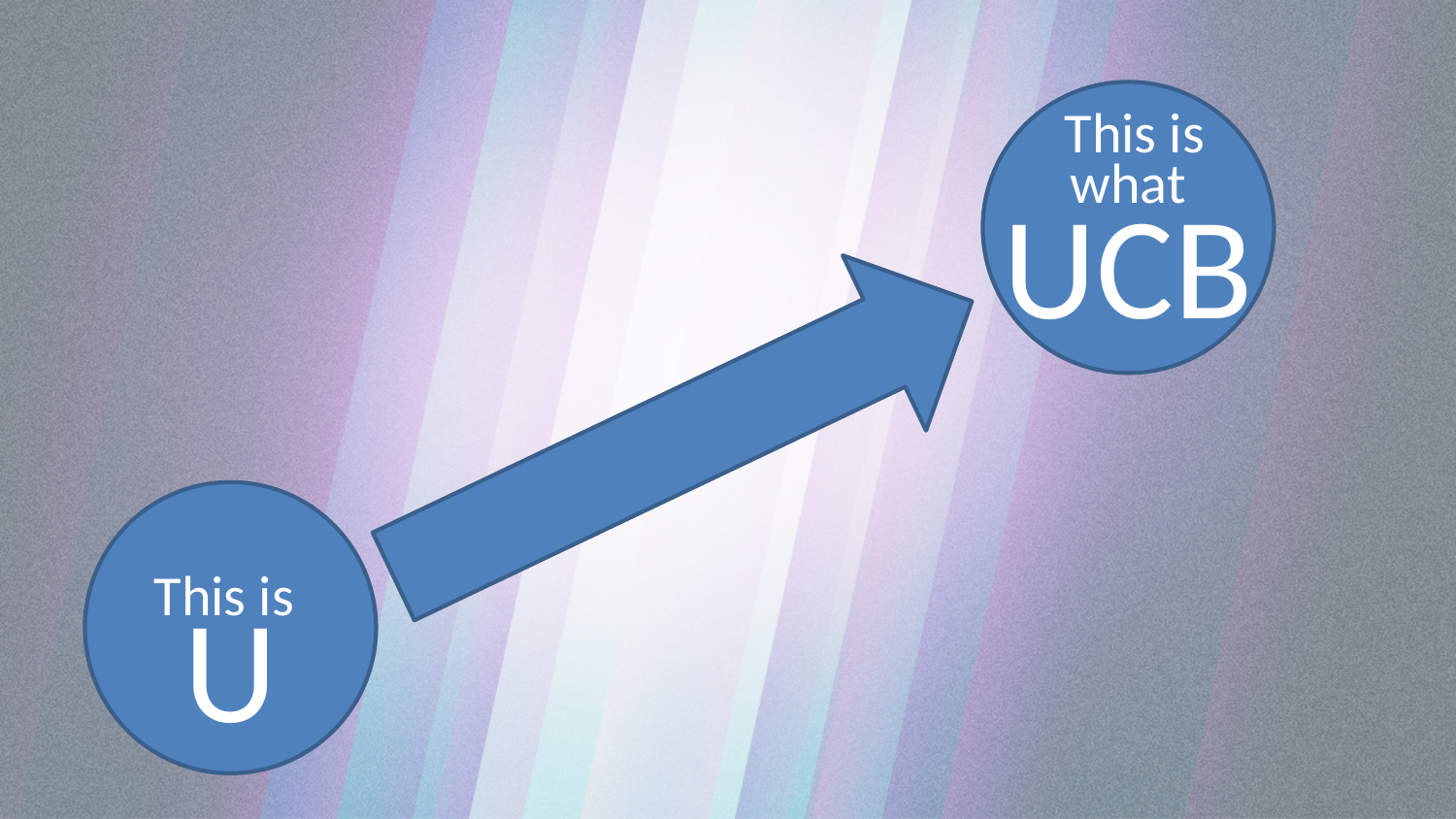

This is what

UCB

This is
U